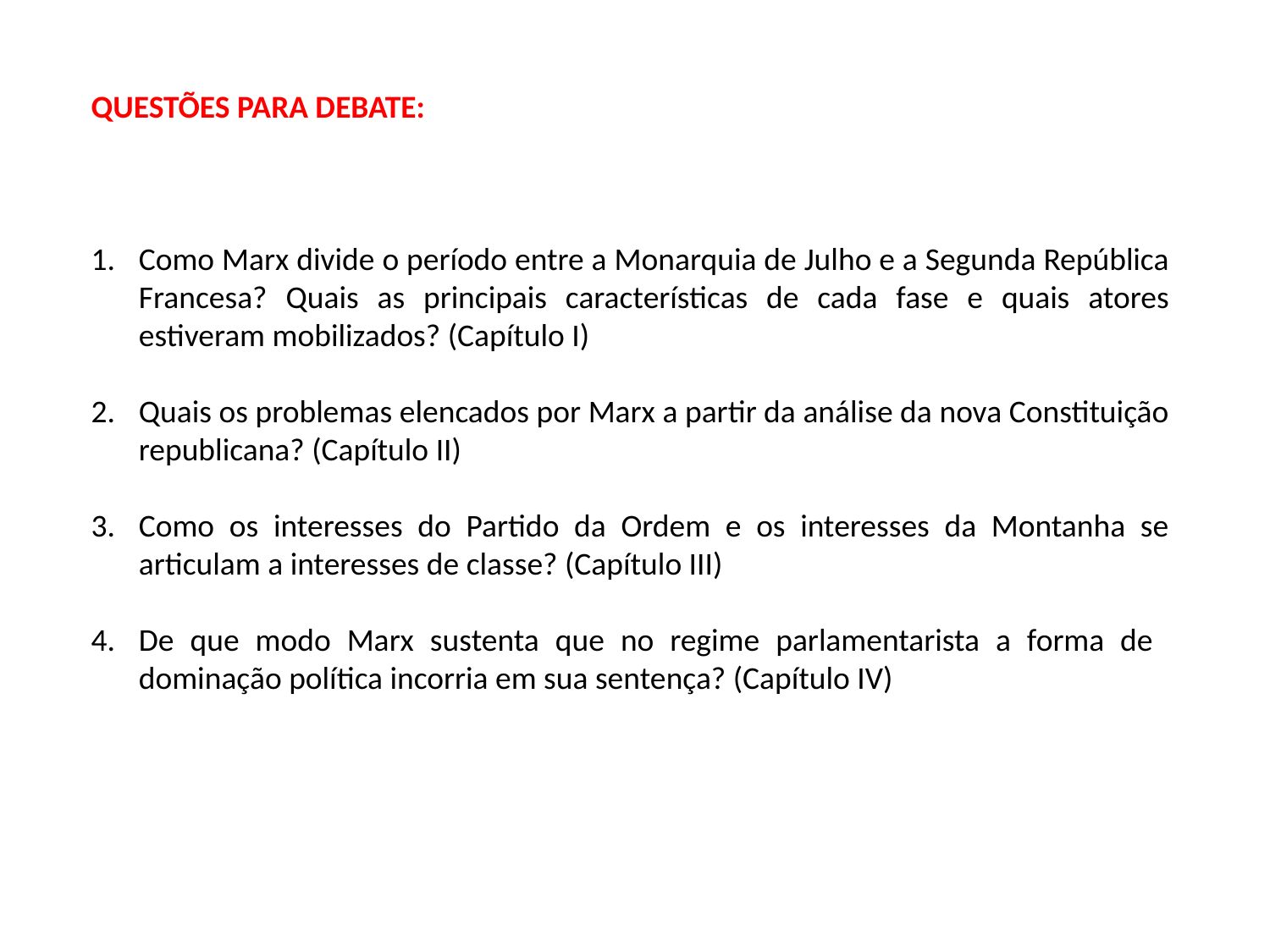

QUESTÕES PARA DEBATE:

Como Marx divide o período entre a Monarquia de Julho e a Segunda República Francesa? Quais as principais características de cada fase e quais atores estiveram mobilizados? (Capítulo I)

Quais os problemas elencados por Marx a partir da análise da nova Constituição republicana? (Capítulo II)

Como os interesses do Partido da Ordem e os interesses da Montanha se articulam a interesses de classe? (Capítulo III)

De que modo Marx sustenta que no regime parlamentarista a forma de  dominação política incorria em sua sentença? (Capítulo IV)